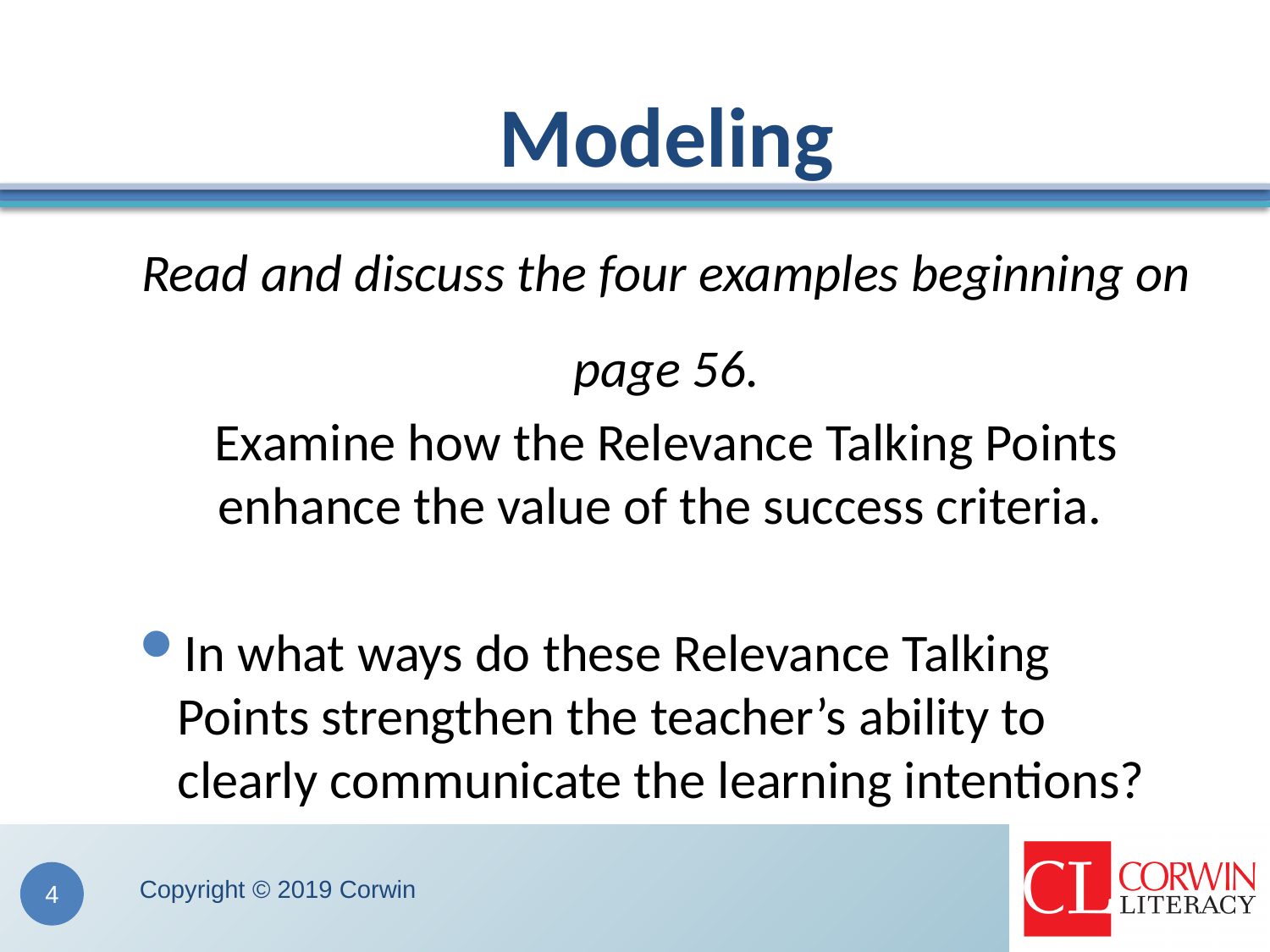

# Modeling
Read and discuss the four examples beginning on page 56.
Examine how the Relevance Talking Points enhance the value of the success criteria.

In what ways do these Relevance Talking Points strengthen the teacher’s ability to clearly communicate the learning intentions?

Copyright © 2019 Corwin
4